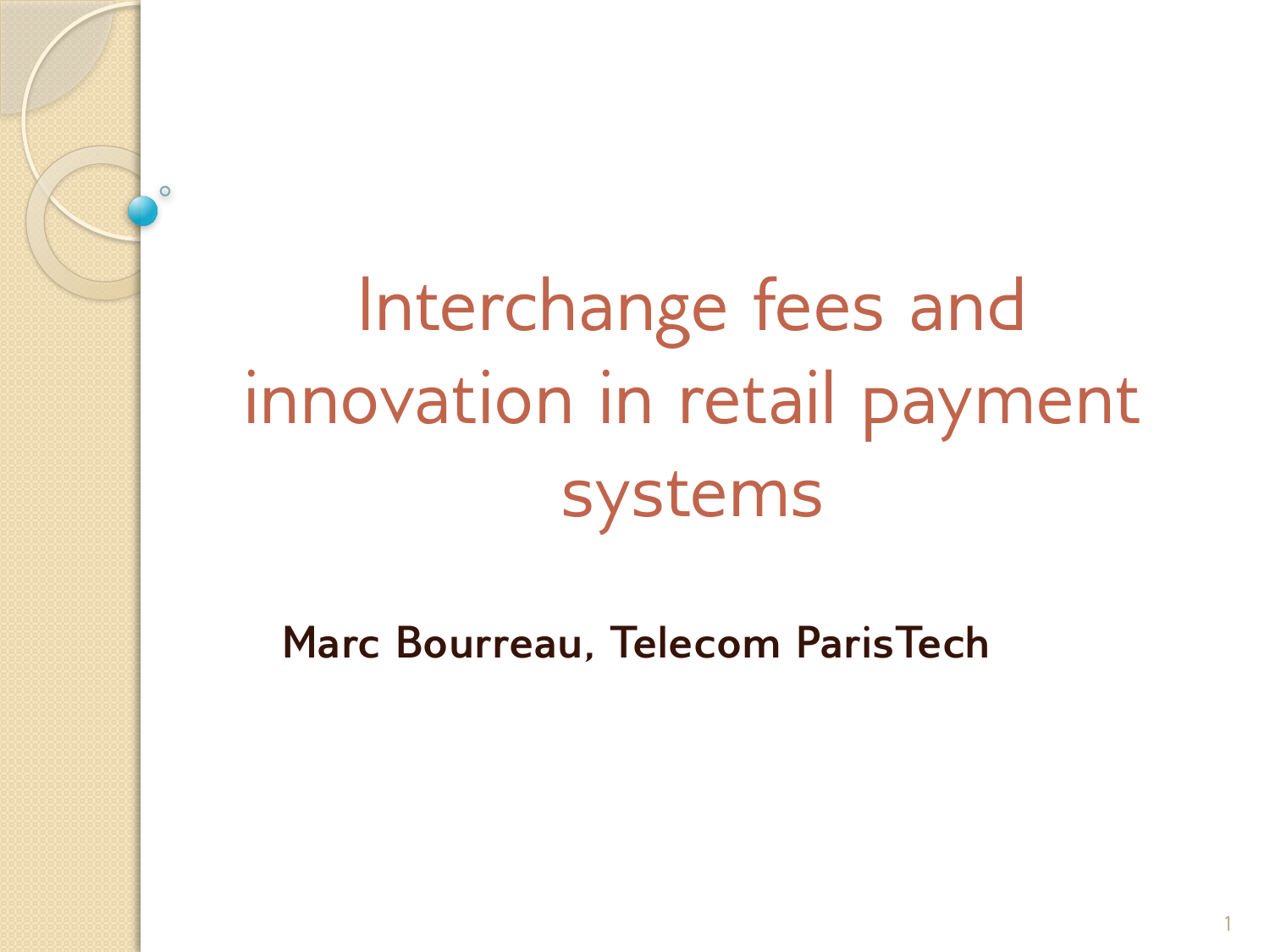

# Interchange fees and innovation in retail payment systems
Marc Bourreau, Telecom ParisTech
1